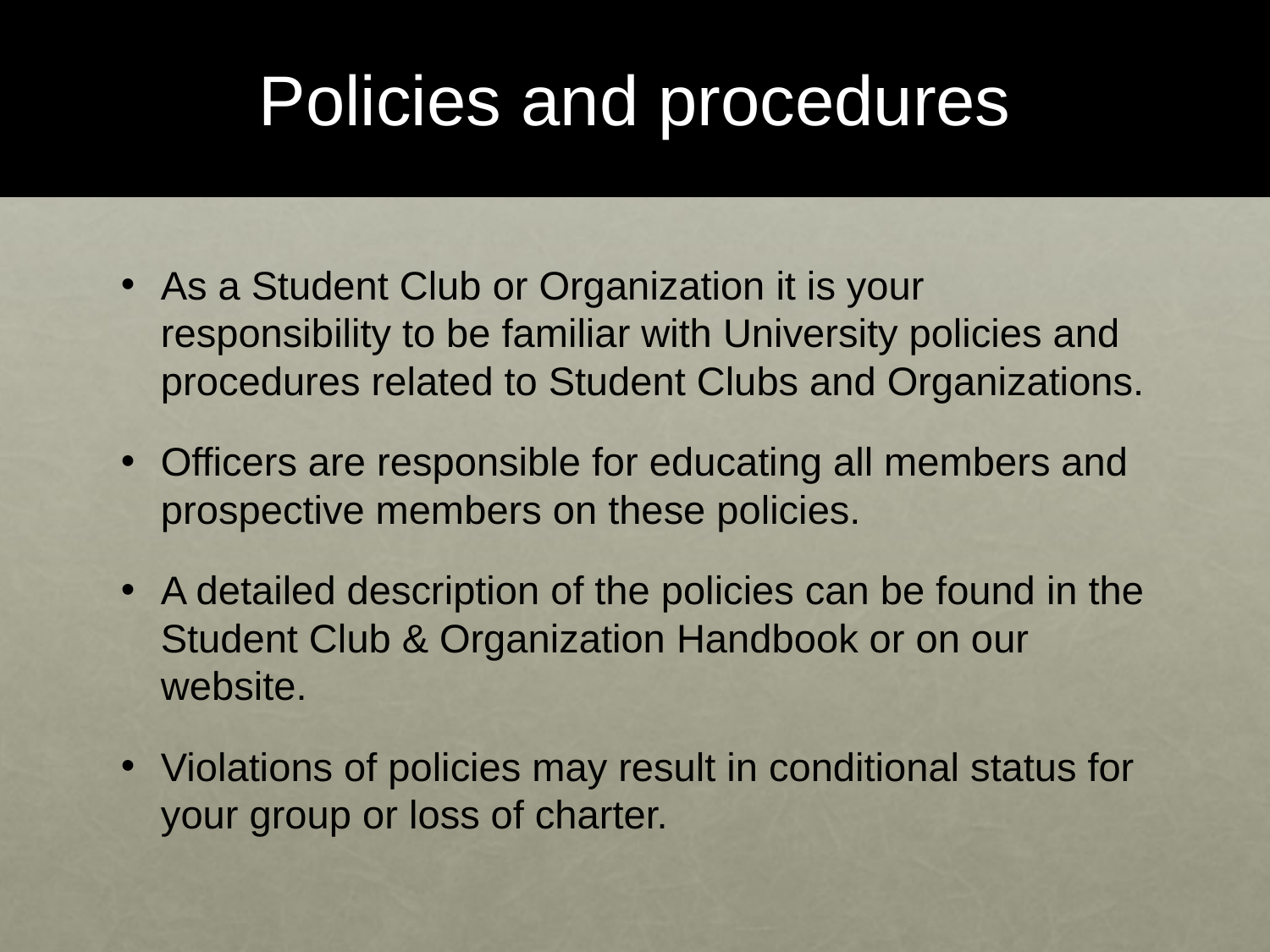

# Policies and procedures
As a Student Club or Organization it is your responsibility to be familiar with University policies and procedures related to Student Clubs and Organizations.
Officers are responsible for educating all members and prospective members on these policies.
A detailed description of the policies can be found in the Student Club & Organization Handbook or on our website.
Violations of policies may result in conditional status for your group or loss of charter.